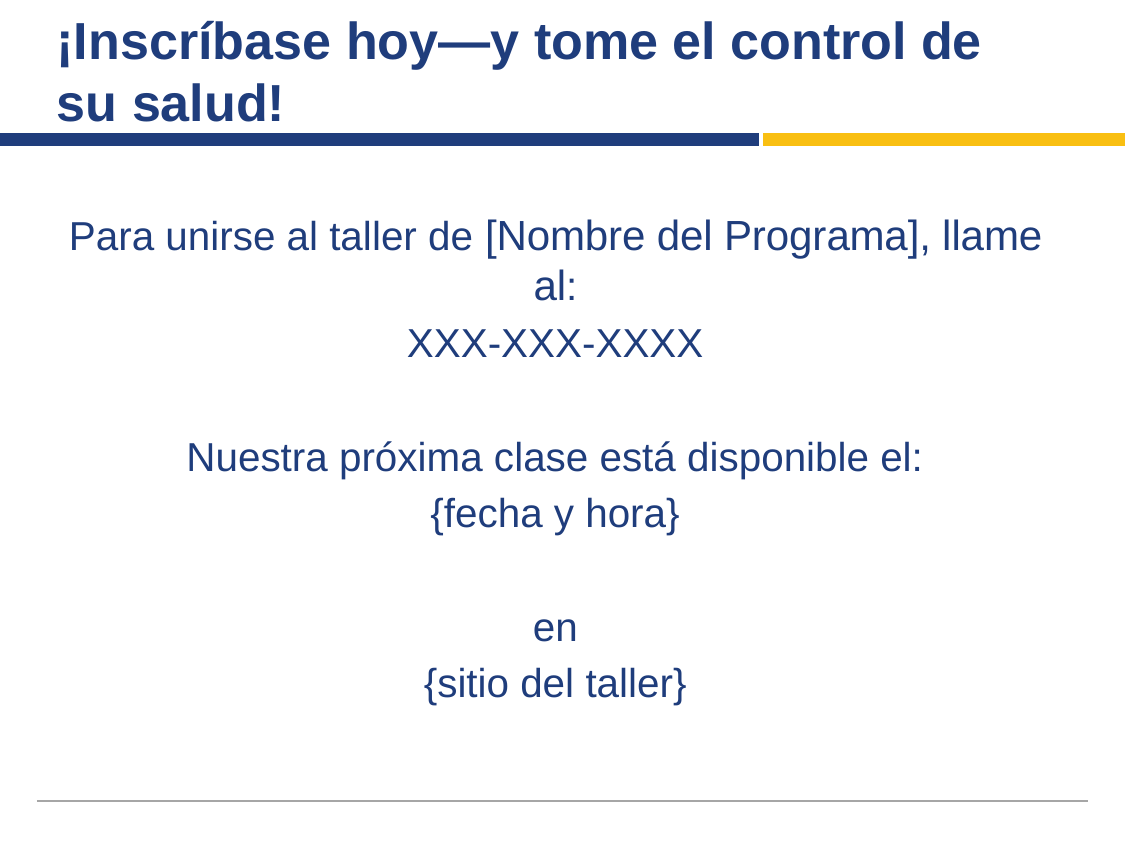

# ¡Inscríbase hoy—y tome el control de su salud!
Para unirse al taller de [Nombre del Programa], llame al:
XXX-XXX-XXXX

Nuestra próxima clase está disponible el:
{fecha y hora}

en
{sitio del taller}